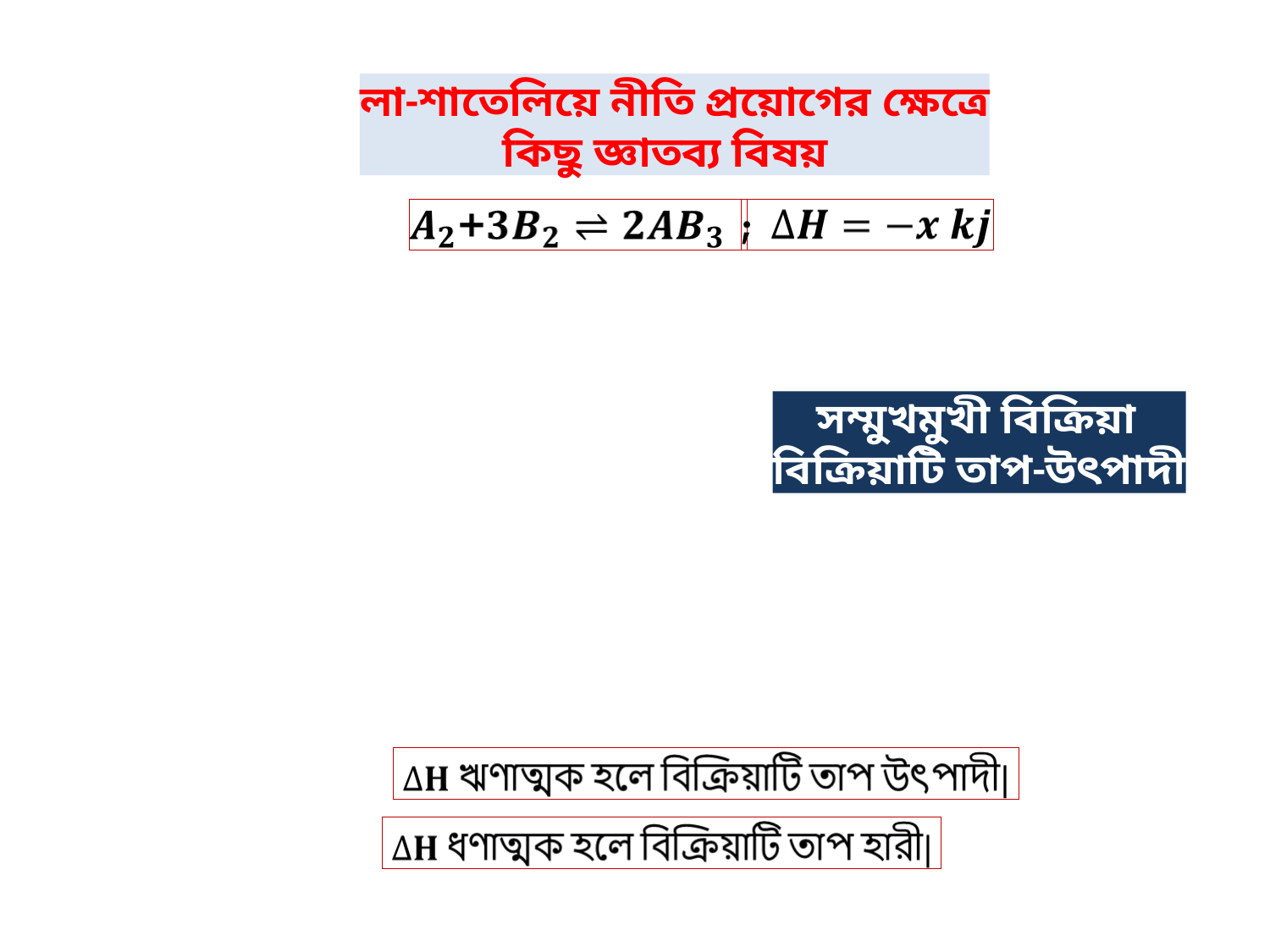

লা-শাতেলিয়ে নীতি প্রয়োগের ক্ষেত্রে
             কিছু জ্ঞাতব্য বিষয়

    সম্মুখমুখী বিক্রিয়া
বিক্রিয়াটি তাপ-উৎপাদী

বিপরীতমুখী বিক্রিয়া
  বিক্রিয়াটি তাপহারী